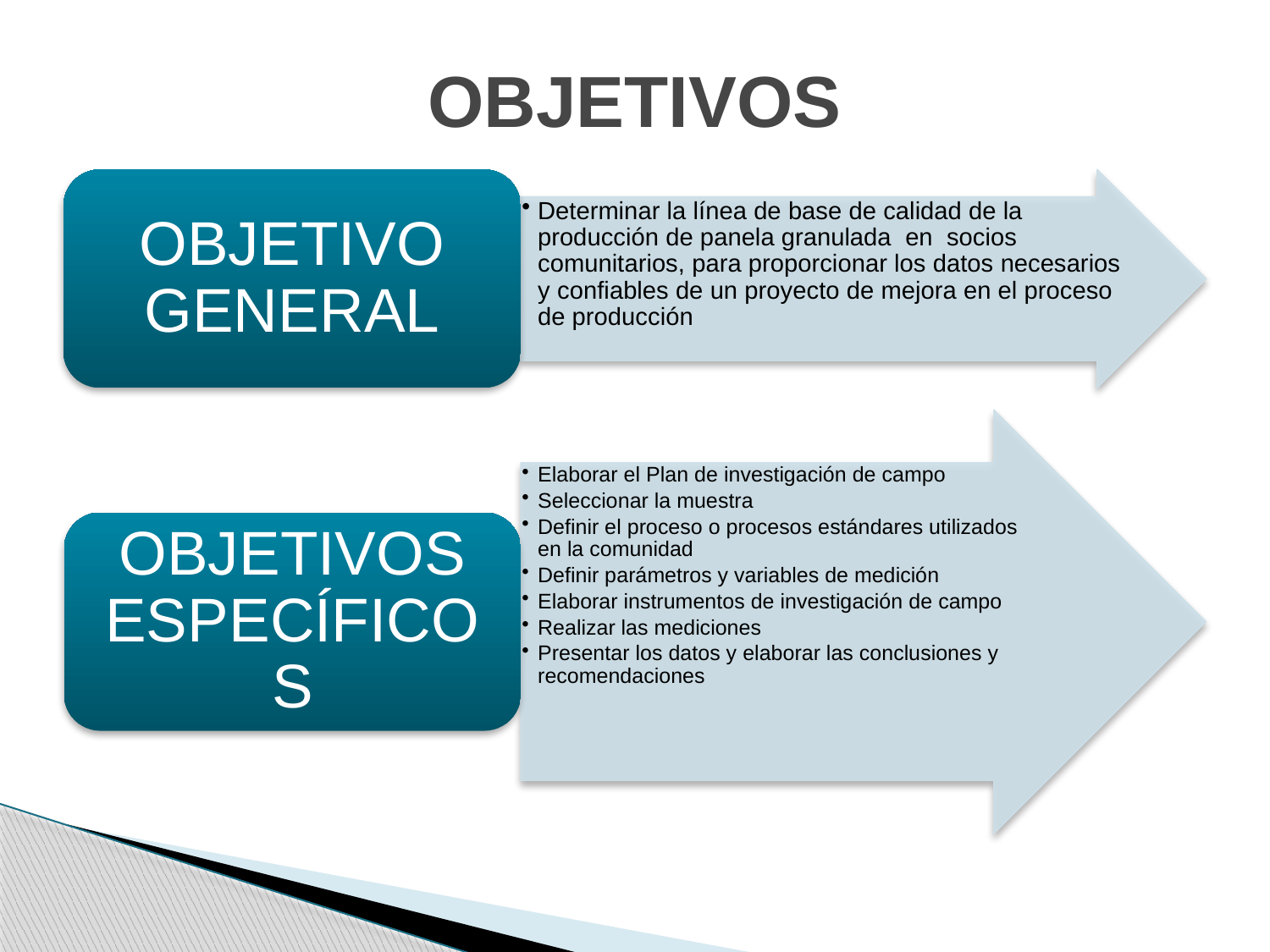

# OBJETIVOS
Determinar la línea de base de calidad de la producción de panela granulada  en  socios comunitarios, para proporcionar los datos necesarios y confiables de un proyecto de mejora en el proceso de producción

OBJETIVO GENERAL
Elaborar el Plan de investigación de campo
Seleccionar la muestra
Definir el proceso o procesos estándares utilizados en la comunidad
Definir parámetros y variables de medición
Elaborar instrumentos de investigación de campo
Realizar las mediciones
Presentar los datos y elaborar las conclusiones y recomendaciones

OBJETIVOS ESPECÍFICOS